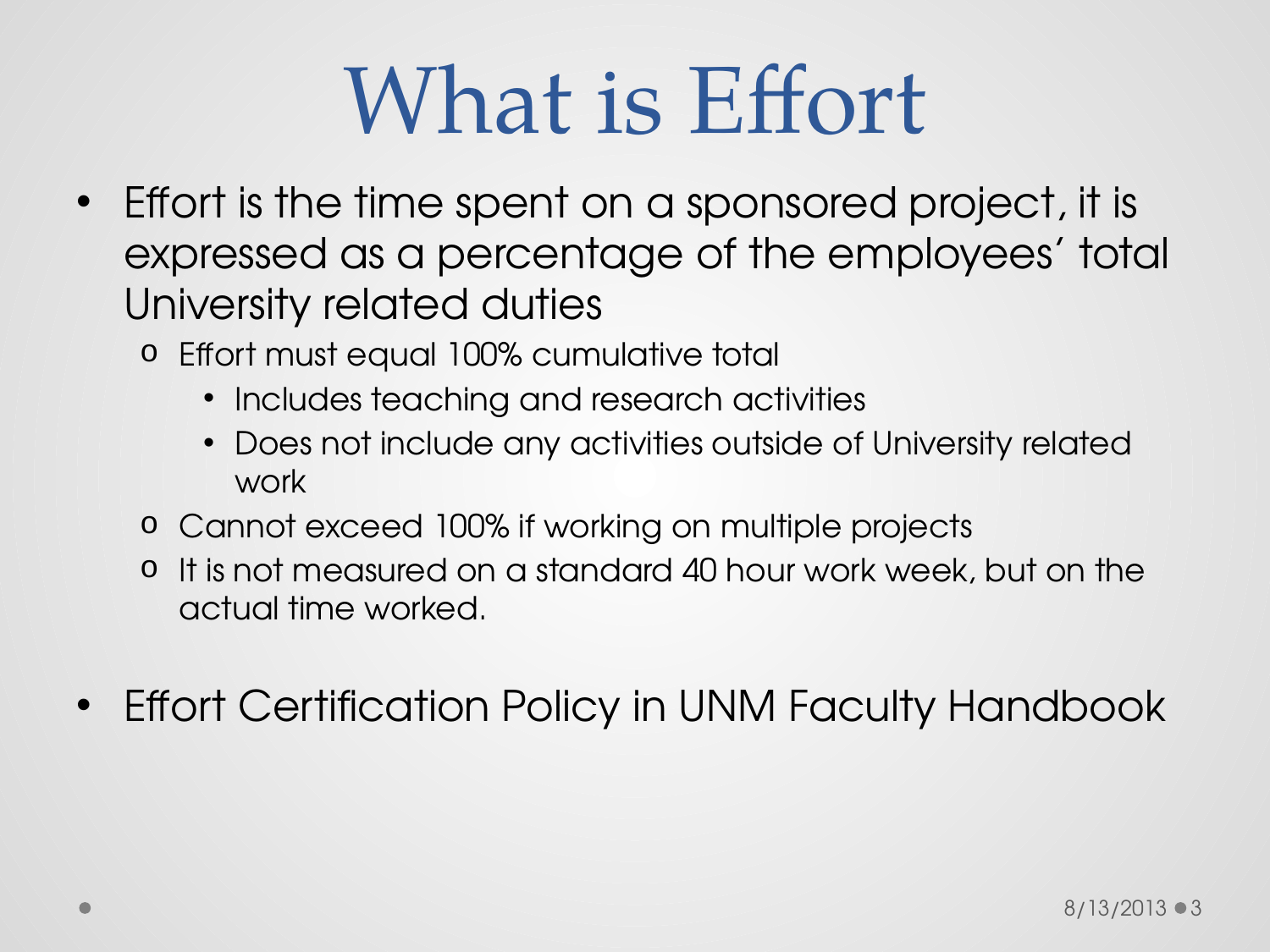

# What is Effort
Effort is the time spent on a sponsored project, it is expressed as a percentage of the employees’ total University related duties
Effort must equal 100% cumulative total
Includes teaching and research activities
Does not include any activities outside of University related work
Cannot exceed 100% if working on multiple projects
It is not measured on a standard 40 hour work week, but on the actual time worked.

Effort Certification Policy in UNM Faculty Handbook
8/13/2013
3